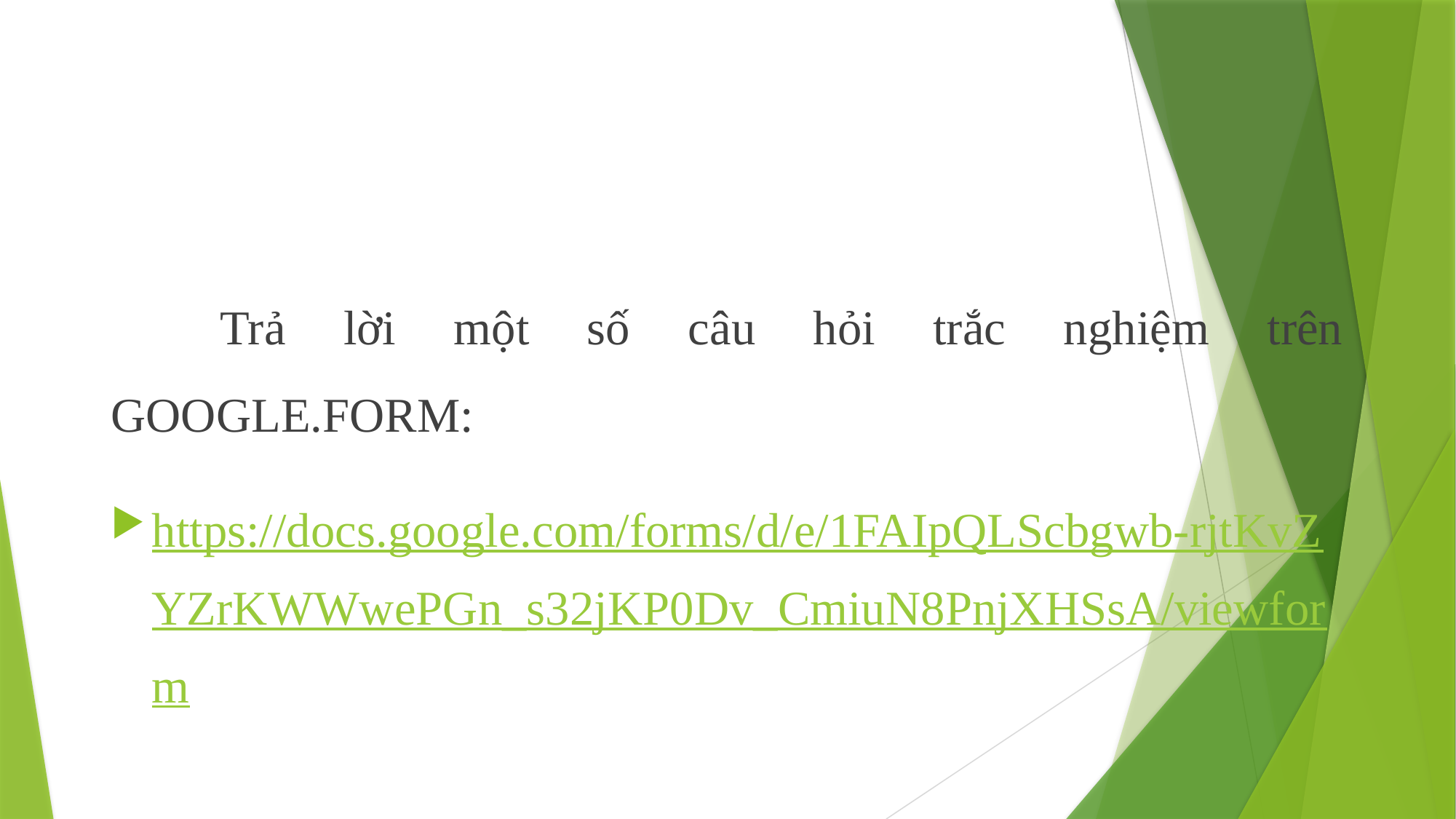

Trả lời một số câu hỏi trắc nghiệm trên GOOGLE.FORM:
https://docs.google.com/forms/d/e/1FAIpQLScbgwb-rjtKvZYZrKWWwePGn_s32jKP0Dv_CmiuN8PnjXHSsA/viewform